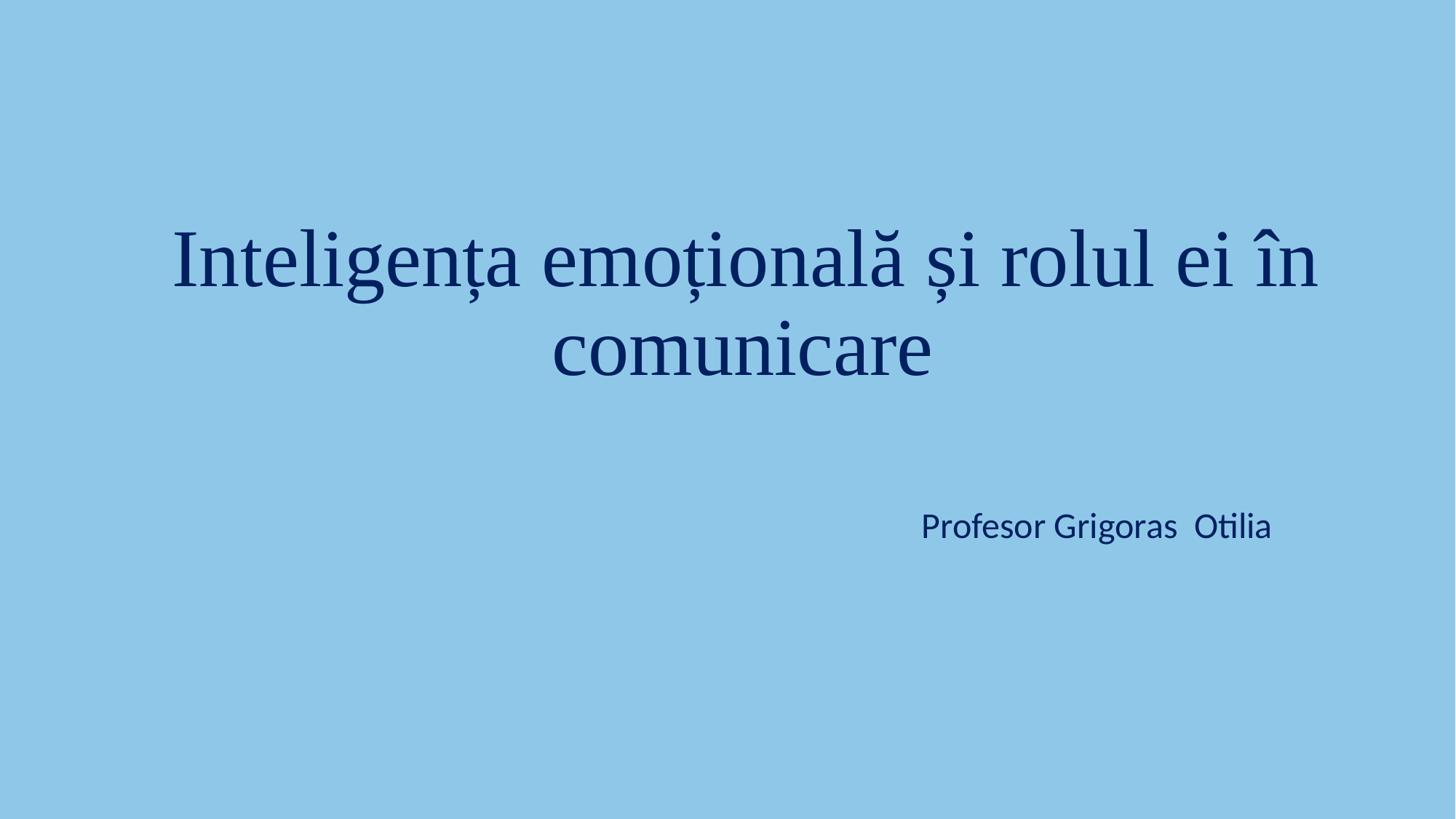

# Inteligența emoțională și rolul ei în comunicare
Profesor Grigoras  Otilia